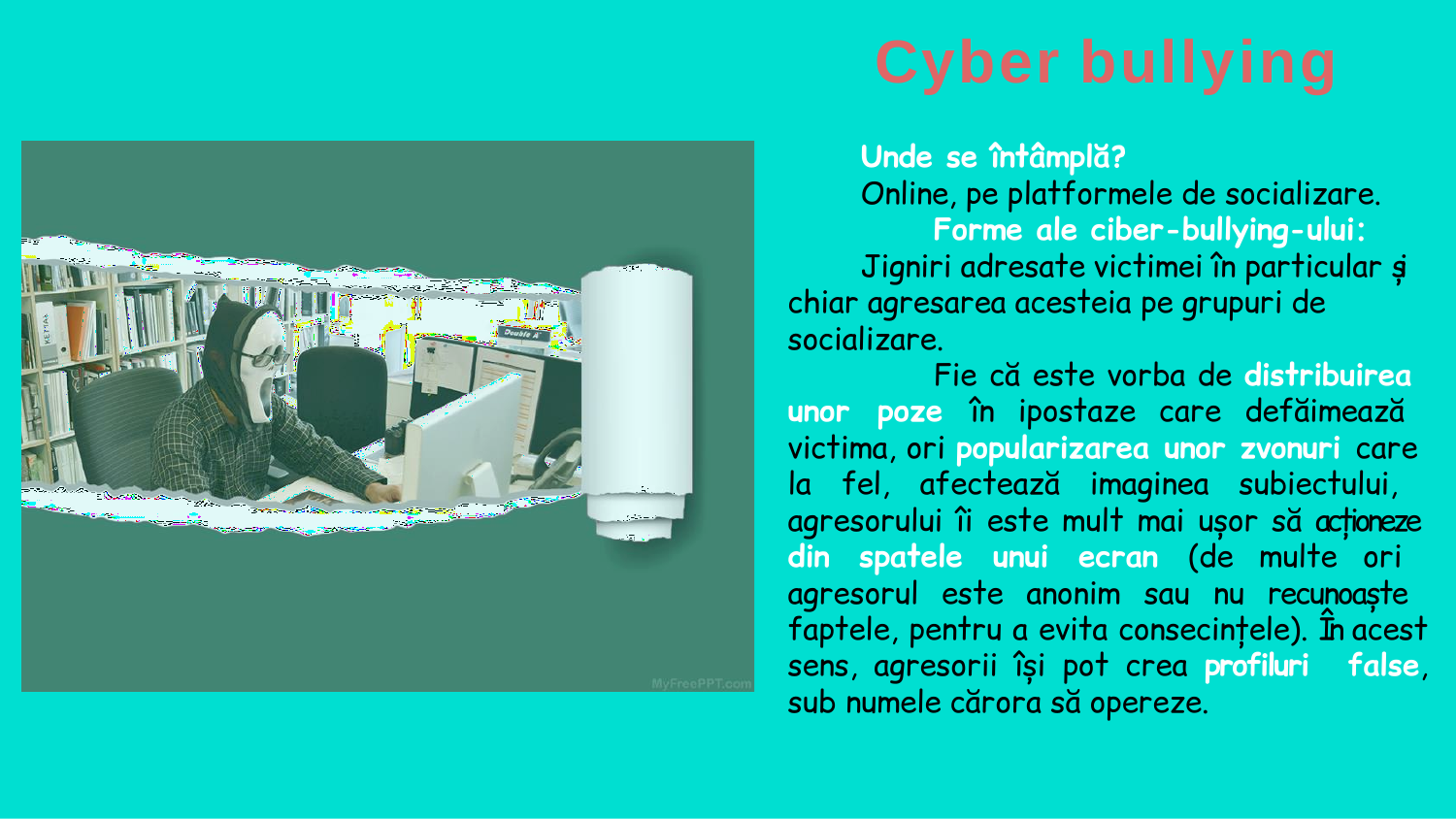

# Cyber bullying
Unde se întâmplă?
Online, pe platformele de socializare.
Forme ale ciber-bullying-ului:
Jigniri adresate victimei în particular și  chiar agresarea acesteia pe grupuri de  socializare.
Fie că este vorba de distribuirea  unor poze în ipostaze care defăimează  victima, ori popularizarea unor zvonuri care  la fel, afectează imaginea subiectului,  agresorului îi este mult mai ușor să acționeze  din spatele unui ecran (de multe ori  agresorul este anonim sau nu recunoaște  faptele, pentru a evita consecințele). În  acest sens, agresorii își pot crea profiluri  false, sub numele cărora să opereze.